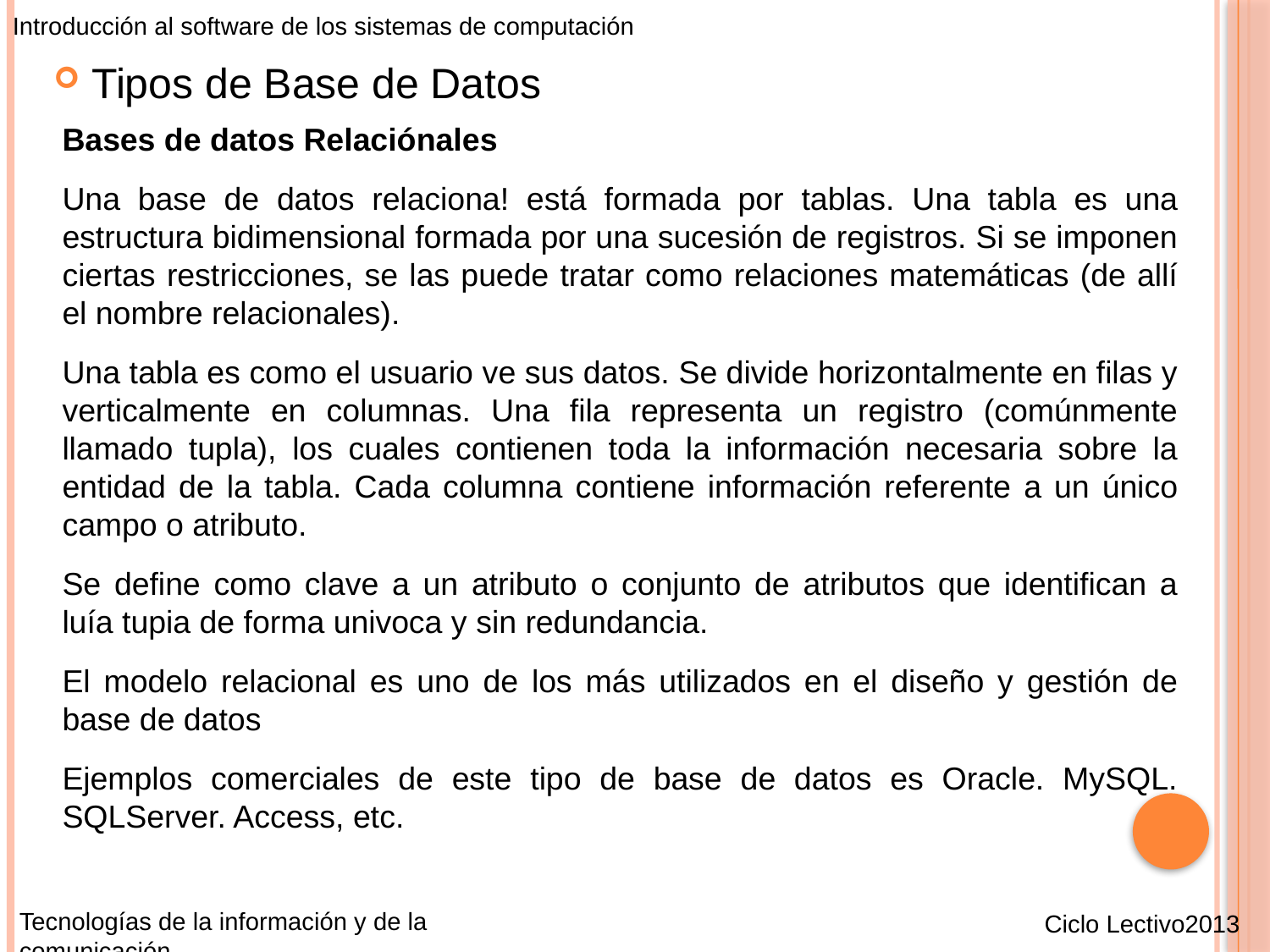

Introducción al software de los sistemas de computación
Tipos de Base de Datos
Bases de datos Relaciónales
Una base de datos relaciona! está formada por tablas. Una tabla es una estructura bidimensional formada por una sucesión de registros. Si se imponen ciertas restricciones, se las puede tratar como relaciones matemáticas (de allí el nombre relacionales).
Una tabla es como el usuario ve sus datos. Se divide horizontalmente en filas y verticalmente en columnas. Una fila representa un registro (comúnmente llamado tupla), los cuales contienen toda la información necesaria sobre la entidad de la tabla. Cada columna contiene información referente a un único campo o atributo.
Se define como clave a un atributo o conjunto de atributos que identifican a luía tupia de forma univoca y sin redundancia.
El modelo relacional es uno de los más utilizados en el diseño y gestión de base de datos
Ejemplos comerciales de este tipo de base de datos es Oracle. MySQL. SQLServer. Access, etc.
Tecnologías de la información y de la comunicación
Ciclo Lectivo2013